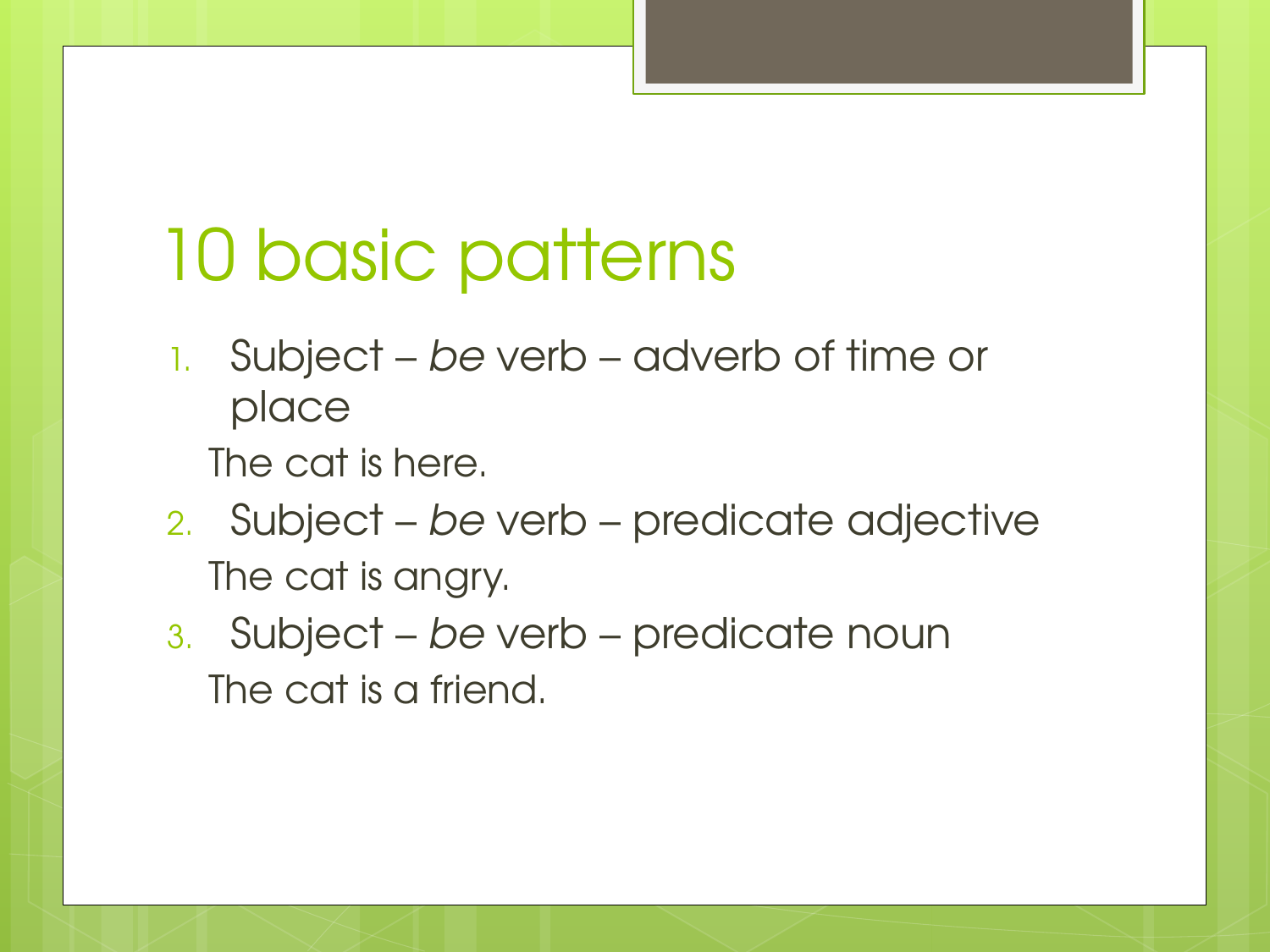

# 10 basic patterns
Subject – be verb – adverb of time or place
The cat is here.
Subject – be verb – predicate adjective
The cat is angry.
Subject – be verb – predicate noun
The cat is a friend.